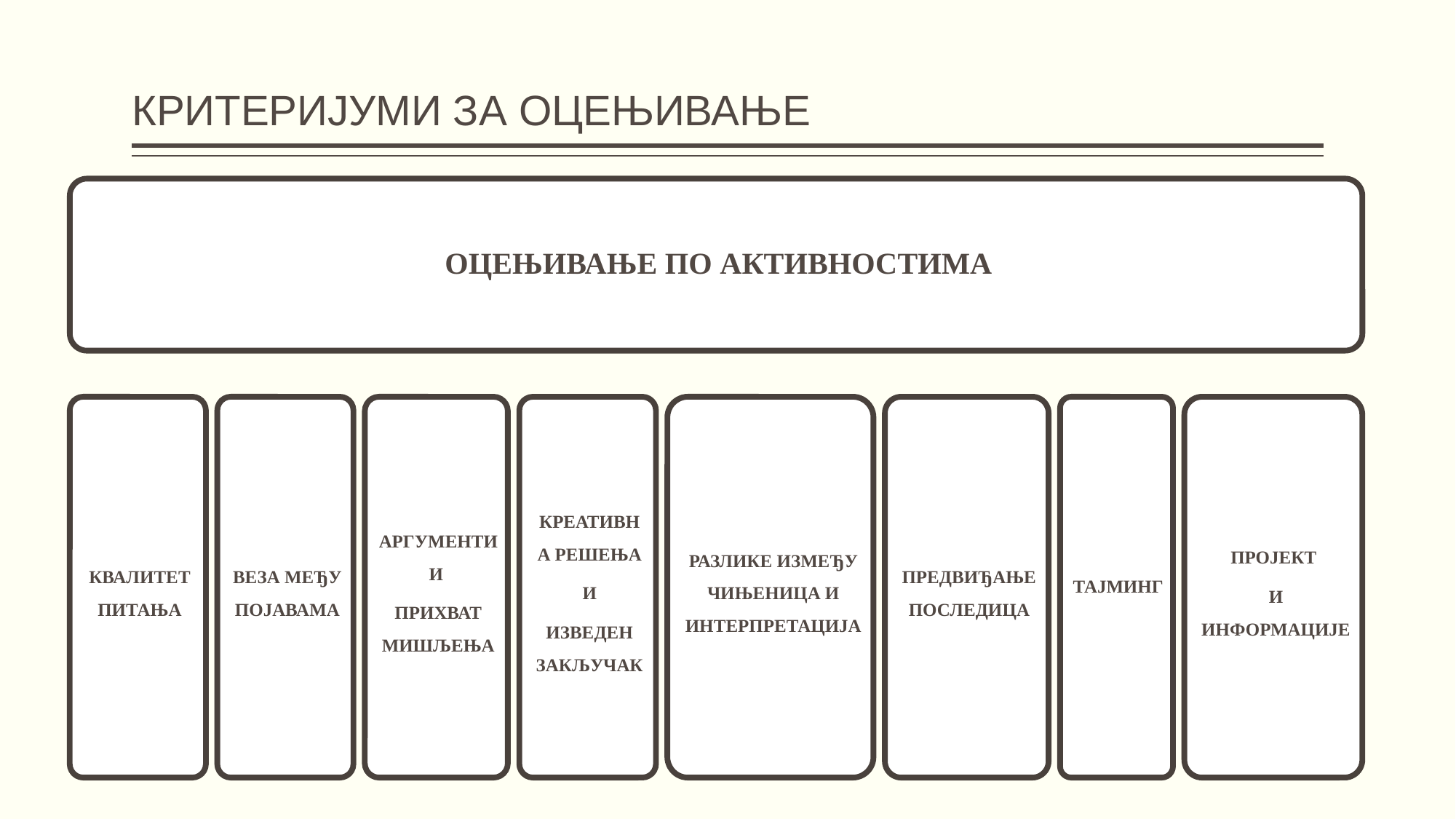

# КРИТЕРИЈУМИ ЗА ОЦЕЊИВАЊЕ
ОЦЕЊИВАЊЕ ПО АКТИВНОСТИМА
КВАЛИТЕТ ПИТАЊА
ВЕЗА МЕЂУ ПОЈАВАМА
АРГУМЕНТИ И
ПРИХВАТ МИШЉЕЊА
КРЕАТИВНА РЕШЕЊА
 И
ИЗВЕДЕН ЗАКЉУЧАК
РАЗЛИКЕ ИЗМЕЂУ ЧИЊЕНИЦА И ИНТЕРПРЕТАЦИЈА
ПРЕДВИЂАЊЕ ПОСЛЕДИЦА
ТАЈМИНГ
ПРОЈЕКТ
И ИНФОРМАЦИЈЕ